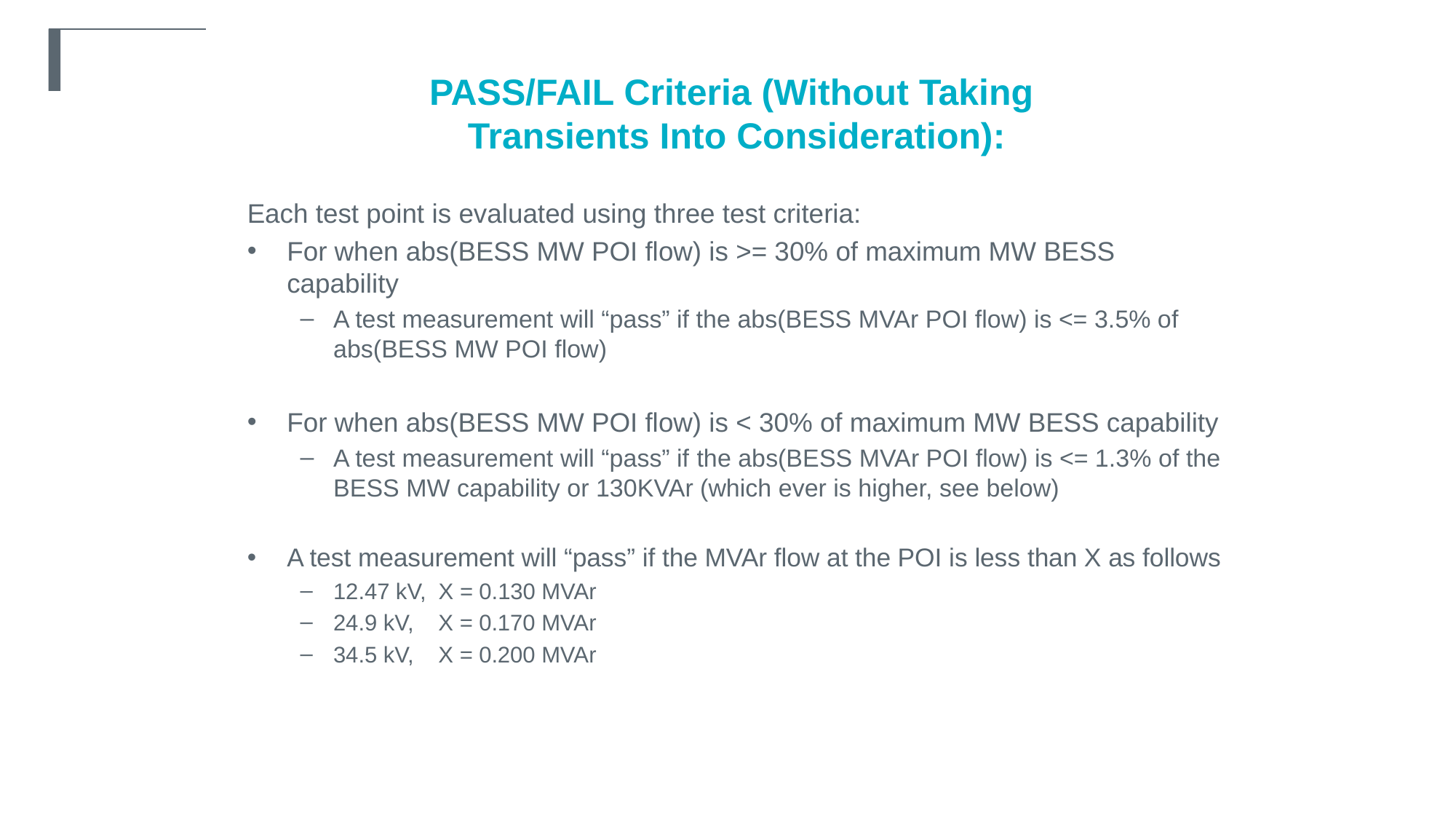

PASS/FAIL Criteria (Without Taking
Transients Into Consideration):
Each test point is evaluated using three test criteria:
For when abs(BESS MW POI flow) is >= 30% of maximum MW BESS capability
A test measurement will “pass” if the abs(BESS MVAr POI flow) is <= 3.5% of abs(BESS MW POI flow)

For when abs(BESS MW POI flow) is < 30% of maximum MW BESS capability
A test measurement will “pass” if the abs(BESS MVAr POI flow) is <= 1.3% of the BESS MW capability or 130KVAr (which ever is higher, see below)

A test measurement will “pass” if the MVAr flow at the POI is less than X as follows
12.47 kV,  X = 0.130 MVAr
24.9 kV,    X = 0.170 MVAr
34.5 kV,    X = 0.200 MVAr